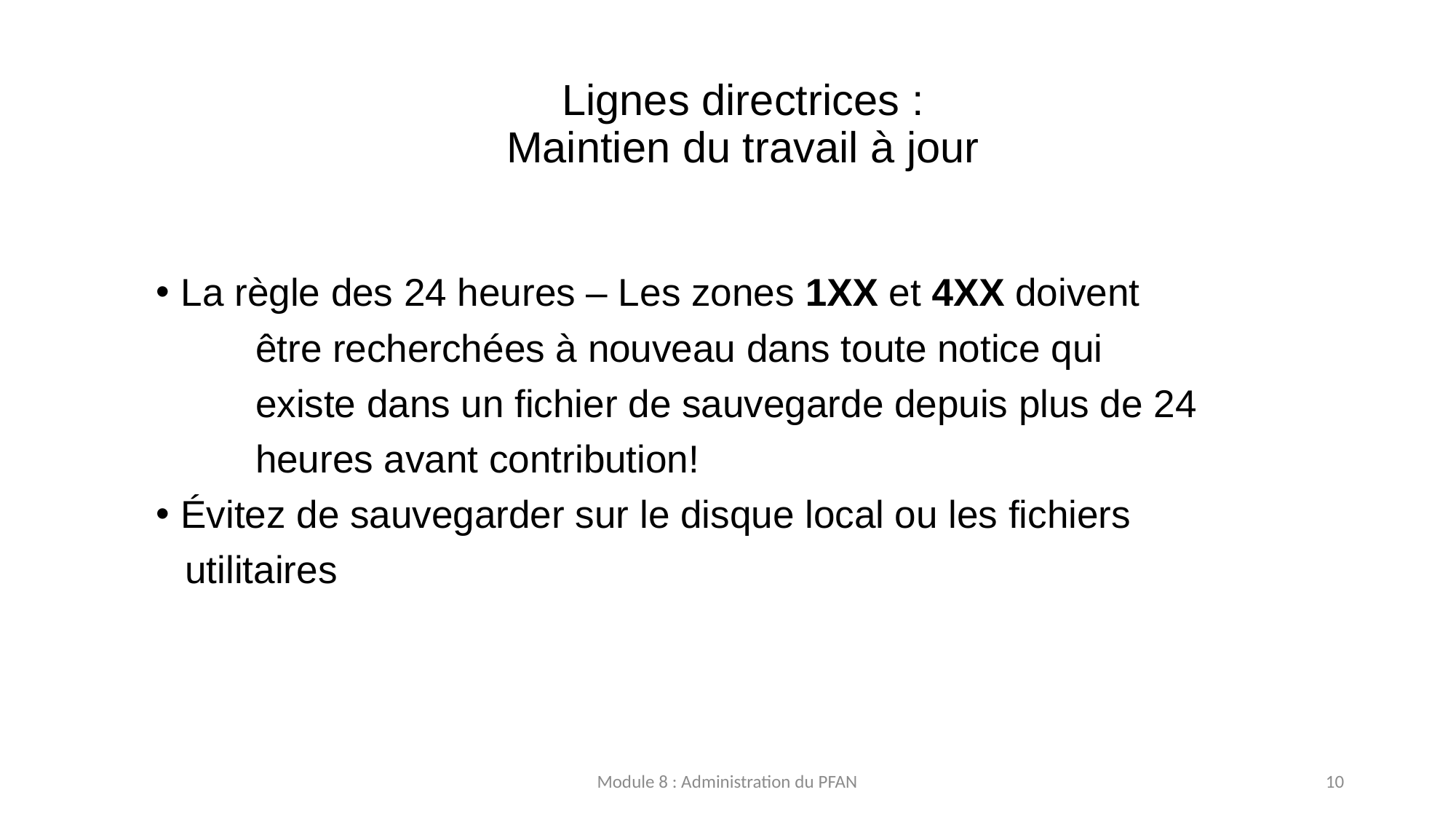

# Lignes directrices : Maintien du travail à jour
La règle des 24 heures – Les zones 1XX et 4XX doivent
	être recherchées à nouveau dans toute notice qui
	existe dans un fichier de sauvegarde depuis plus de 24
	heures avant contribution!
Évitez de sauvegarder sur le disque local ou les fichiers
	utilitaires
Module 8 : Administration du PFAN
10